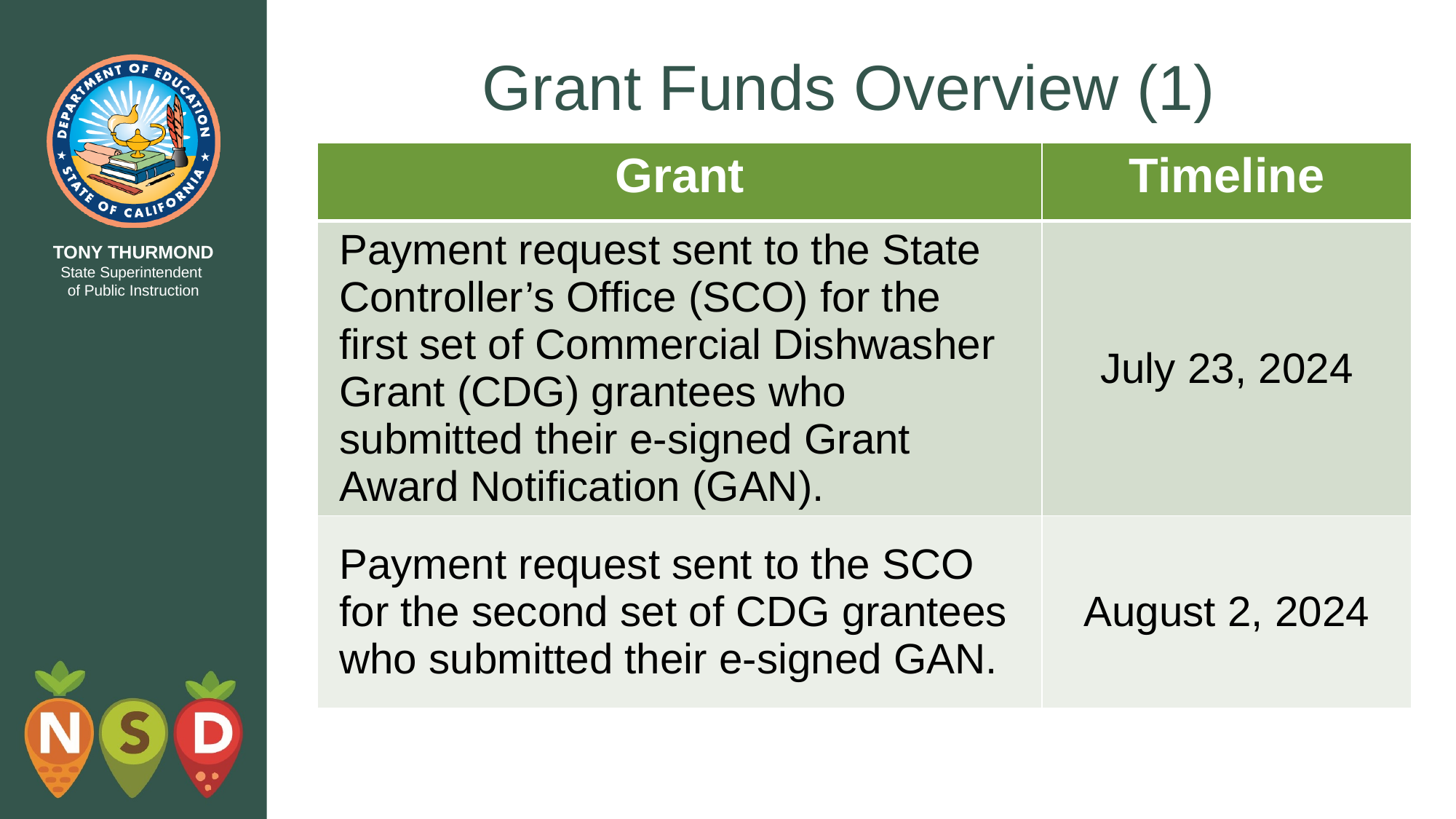

# Grant Funds Overview (1)
| Grant | Timeline |
| --- | --- |
| Payment request sent to the State Controller’s Office (SCO) for the first set of Commercial Dishwasher Grant (CDG) grantees who submitted their e-signed Grant Award Notification (GAN). | July 23, 2024 |
| Payment request sent to the SCO for the second set of CDG grantees who submitted their e-signed GAN. | August 2, 2024 |